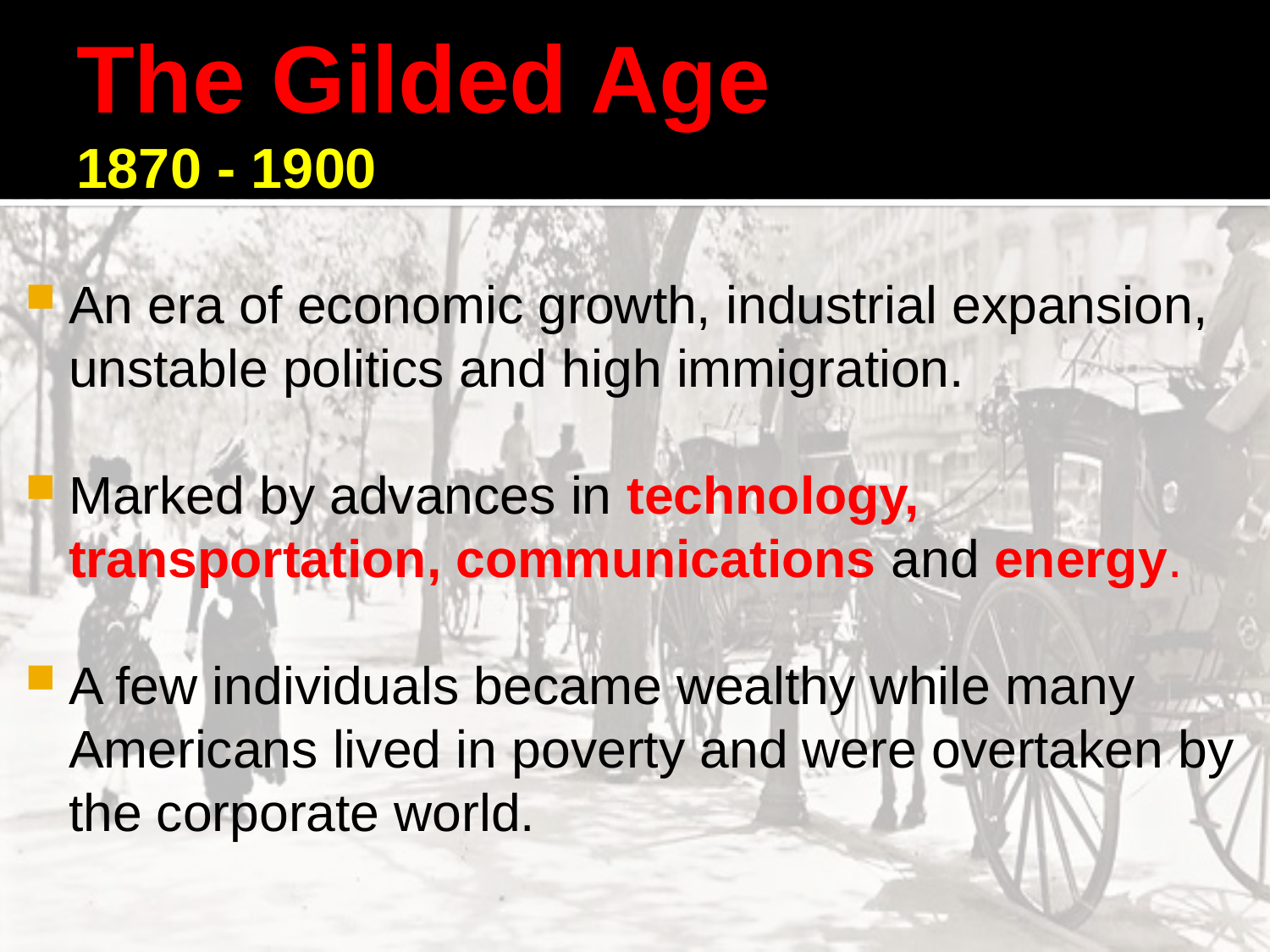

# The Gilded Age 1870 - 1900
An era of economic growth, industrial expansion, unstable politics and high immigration.

Marked by advances in technology, transportation, communications and energy.

A few individuals became wealthy while many Americans lived in poverty and were overtaken by the corporate world.